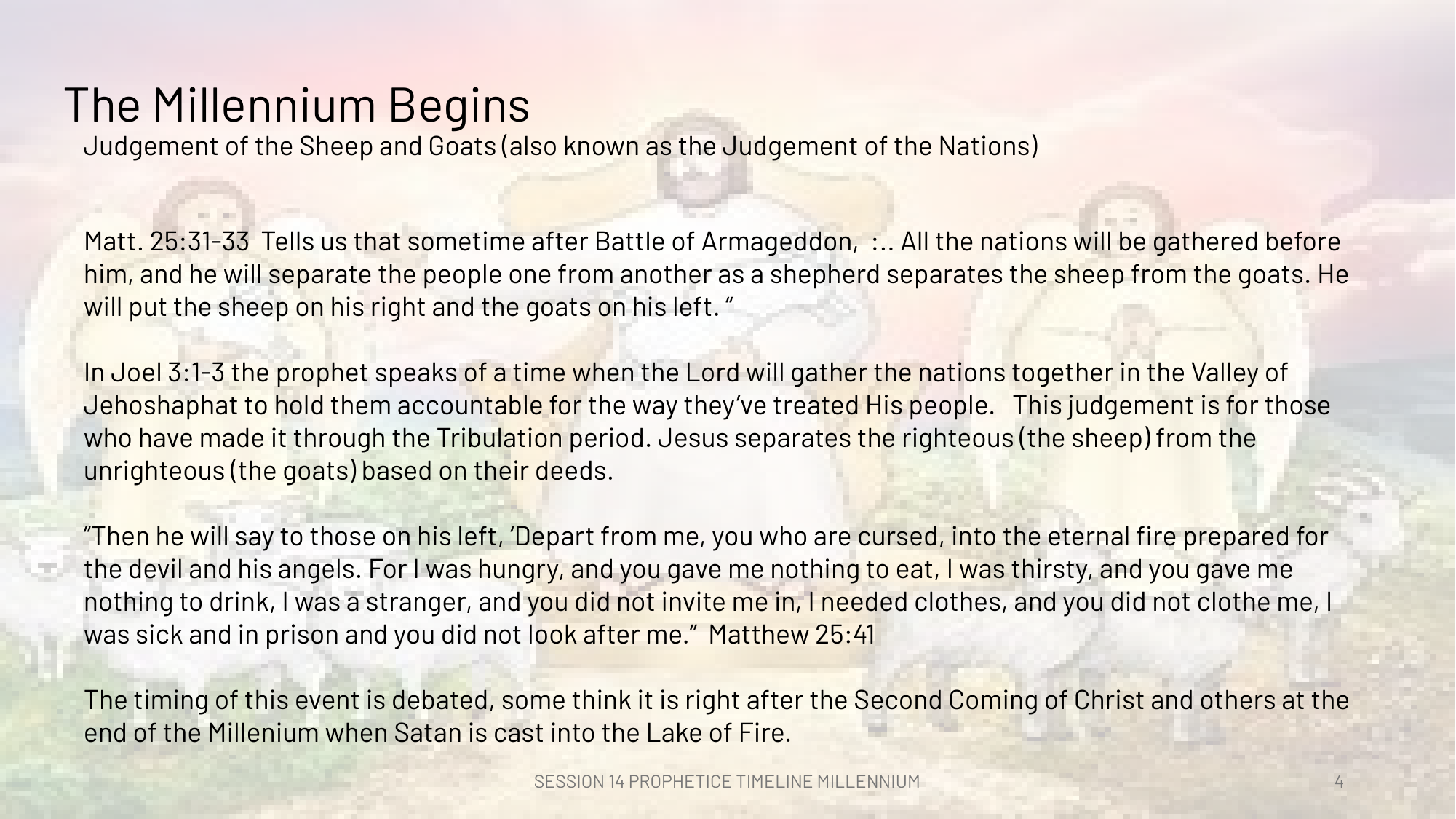

The Millennium Begins
Judgement of the Sheep and Goats (also known as the Judgement of the Nations)
Matt. 25:31-33  Tells us that sometime after Battle of Armageddon,  :.. All the nations will be gathered before him, and he will separate the people one from another as a shepherd separates the sheep from the goats. He will put the sheep on his right and the goats on his left. “

In Joel 3:1-3 the prophet speaks of a time when the Lord will gather the nations together in the Valley of Jehoshaphat to hold them accountable for the way they’ve treated His people.   This judgement is for those who have made it through the Tribulation period. Jesus separates the righteous (the sheep) from the unrighteous (the goats) based on their deeds.

“Then he will say to those on his left, ‘Depart from me, you who are cursed, into the eternal fire prepared for the devil and his angels. For I was hungry, and you gave me nothing to eat, I was thirsty, and you gave me nothing to drink, I was a stranger, and you did not invite me in, I needed clothes, and you did not clothe me, I was sick and in prison and you did not look after me.”  Matthew 25:41

The timing of this event is debated, some think it is right after the Second Coming of Christ and others at the end of the Millenium when Satan is cast into the Lake of Fire.
SESSION 14 PROPHETICE TIMELINE MILLENNIUM
4